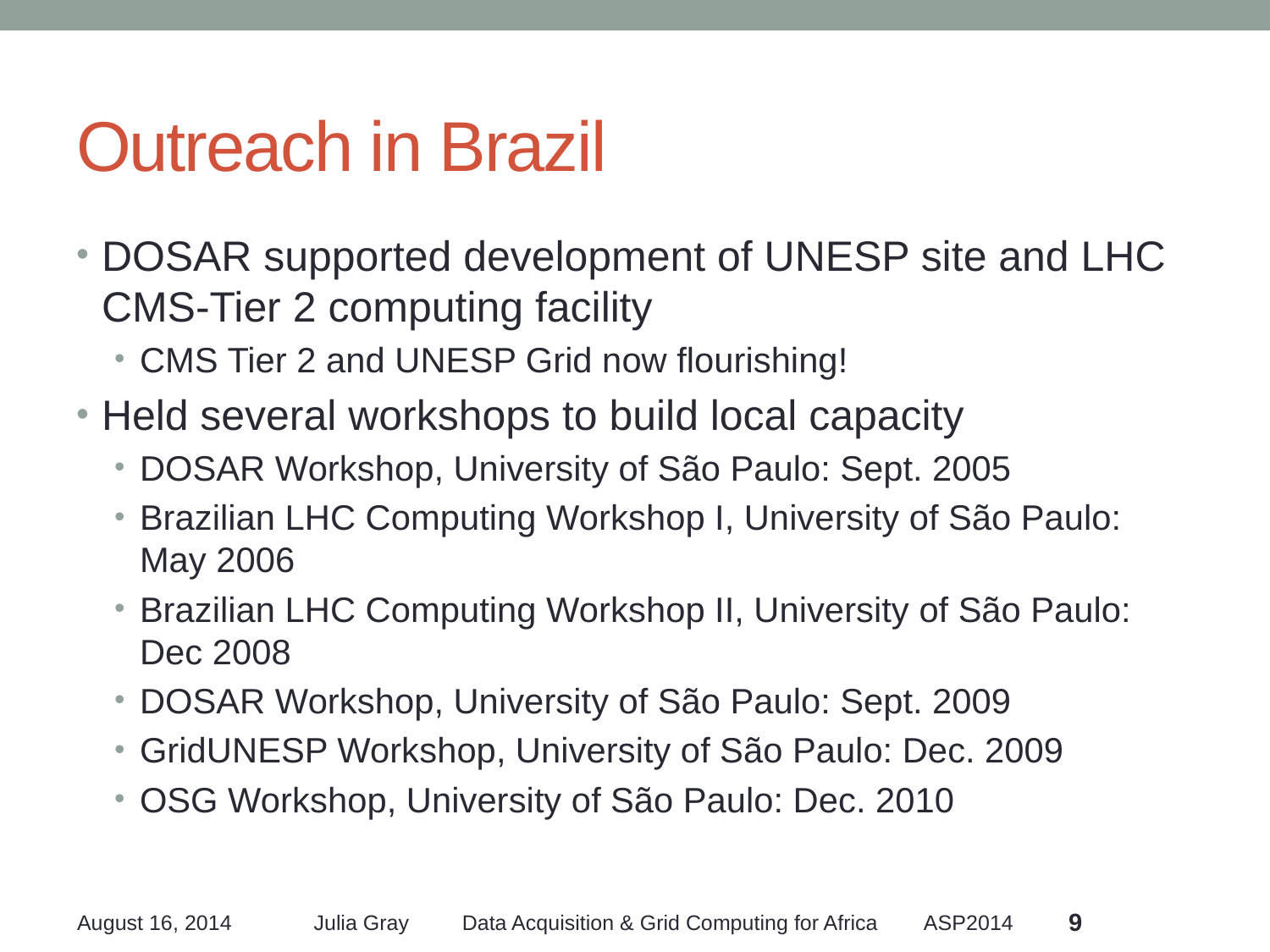

# Outreach in Brazil
DOSAR supported development of UNESP site and LHC CMS-Tier 2 computing facility
CMS Tier 2 and UNESP Grid now flourishing!
Held several workshops to build local capacity
DOSAR Workshop, University of São Paulo: Sept. 2005
Brazilian LHC Computing Workshop I, University of São Paulo: May 2006
Brazilian LHC Computing Workshop II, University of São Paulo: Dec 2008
DOSAR Workshop, University of São Paulo: Sept. 2009
GridUNESP Workshop, University of São Paulo: Dec. 2009
OSG Workshop, University of São Paulo: Dec. 2010

9
August 16, 2014
Julia Gray         Data Acquisition & Grid Computing for Africa        ASP2014